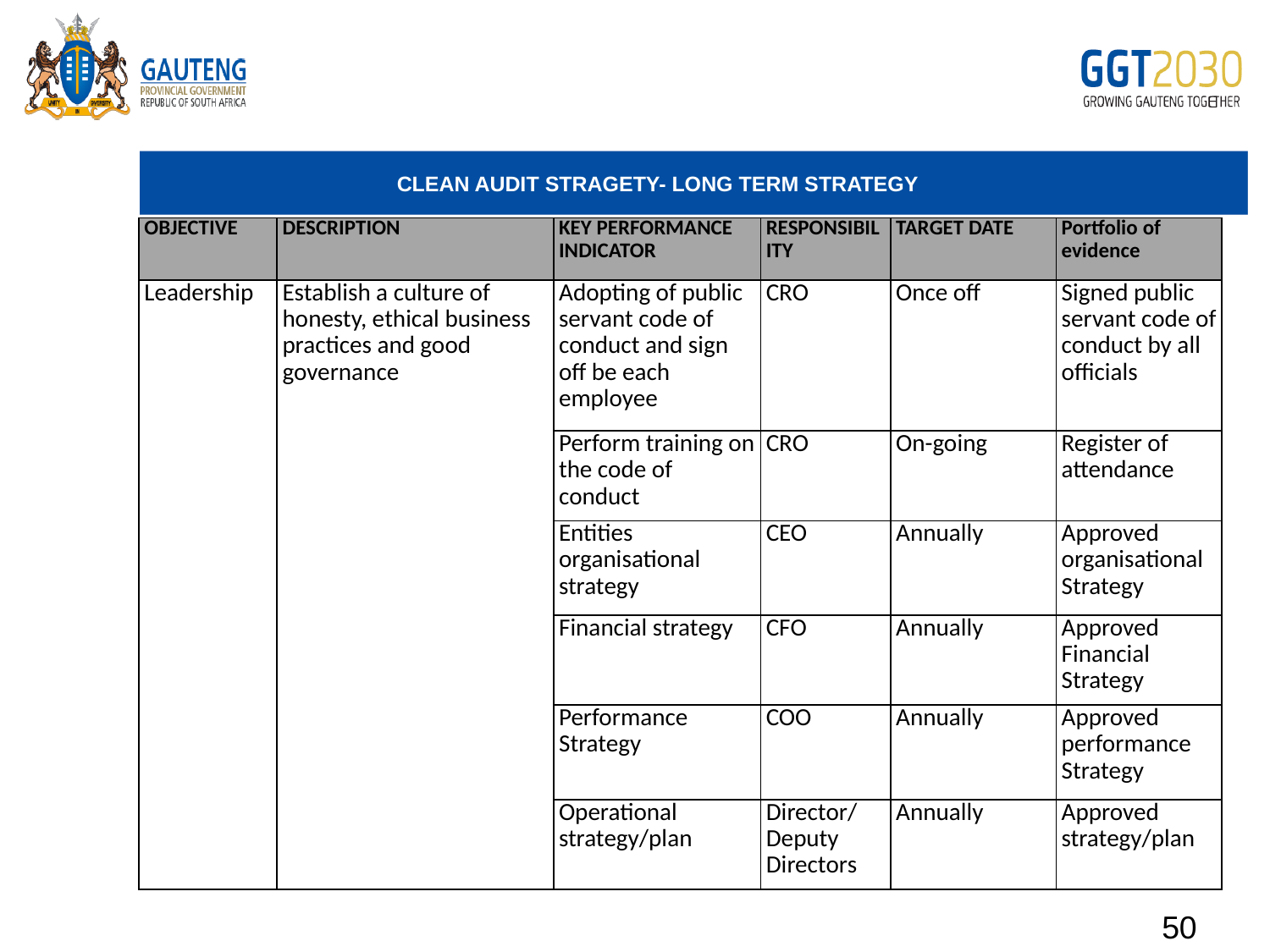

# CLEAN AUDIT STRAGETY- LONG TERM STRATEGY
| OBJECTIVE | DESCRIPTION | KEY PERFORMANCE INDICATOR | RESPONSIBILITY | TARGET DATE | Portfolio of evidence |
| --- | --- | --- | --- | --- | --- |
| Leadership | Establish a culture of honesty, ethical business practices and good governance | Adopting of public servant code of conduct and sign off be each employee | CRO | Once off | Signed public servant code of conduct by all officials |
|  |  | Perform training on the code of conduct | CRO | On-going | Register of attendance |
|  |  | Entities organisational strategy | CEO | Annually | Approved organisational Strategy |
|  |  | Financial strategy | CFO | Annually | Approved Financial Strategy |
|  |  | Performance Strategy | COO | Annually | Approved performance Strategy |
|  |  | Operational strategy/plan | Director/Deputy Directors | Annually | Approved strategy/plan |
50